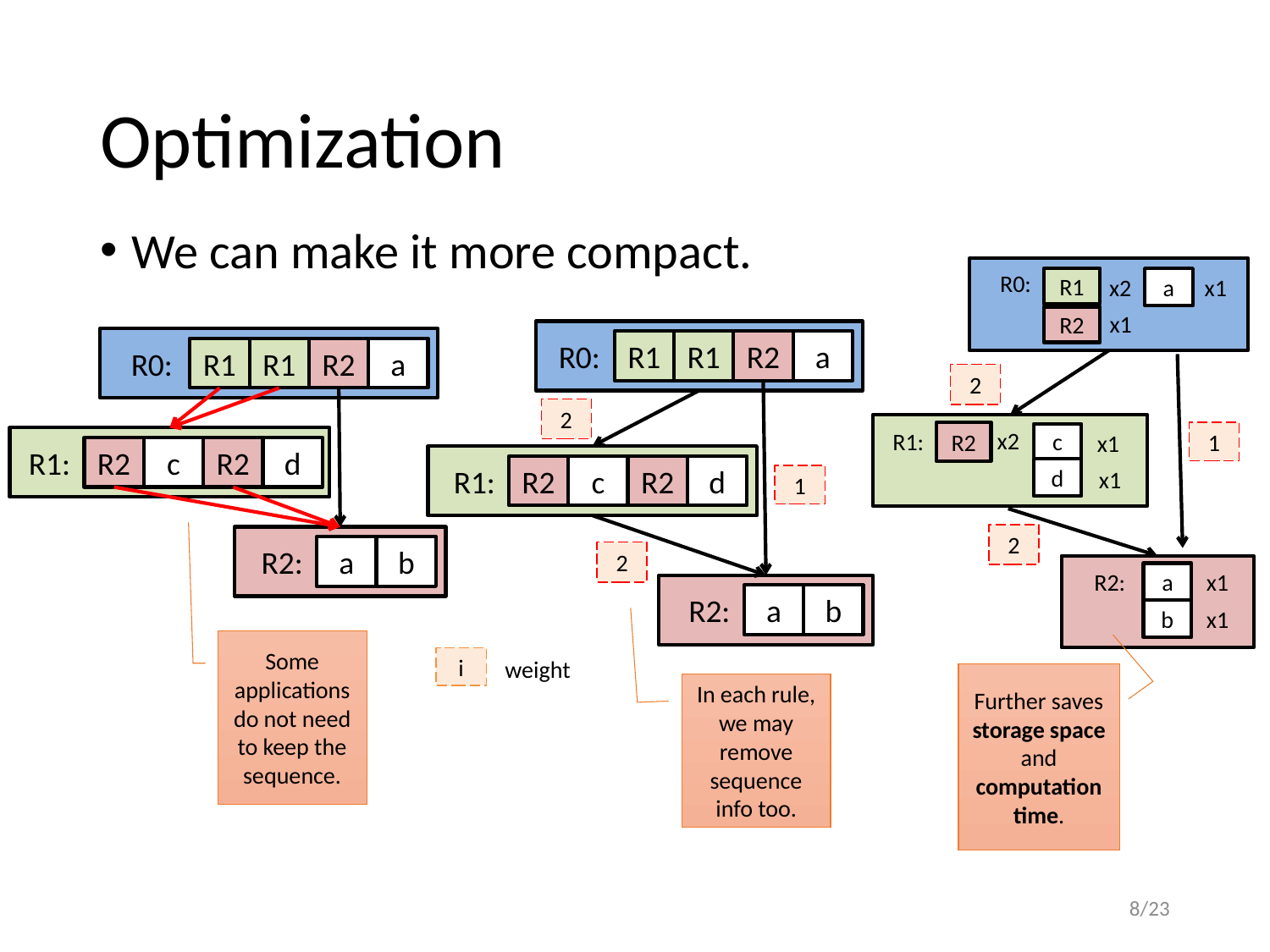

# Optimization
We can make it more compact.

R0:
x2
x1
R1
a
x1
R2

R0:
R1
R1
R2
a
R0:
R1
R1
R2
a
2
2

x2
R1:
R2
1
c
x1

R1:
R2
c
R2
d

R1:
R2
c
R2
d
d
x1
1
2

R2:
a
b
2

R2:
a
x1

R2:
a
b
b
x1
Some applications do not need to keep the sequence.
i
weight
Further saves storage space and computation time.
In each rule, we may remove sequence info too.
8/23